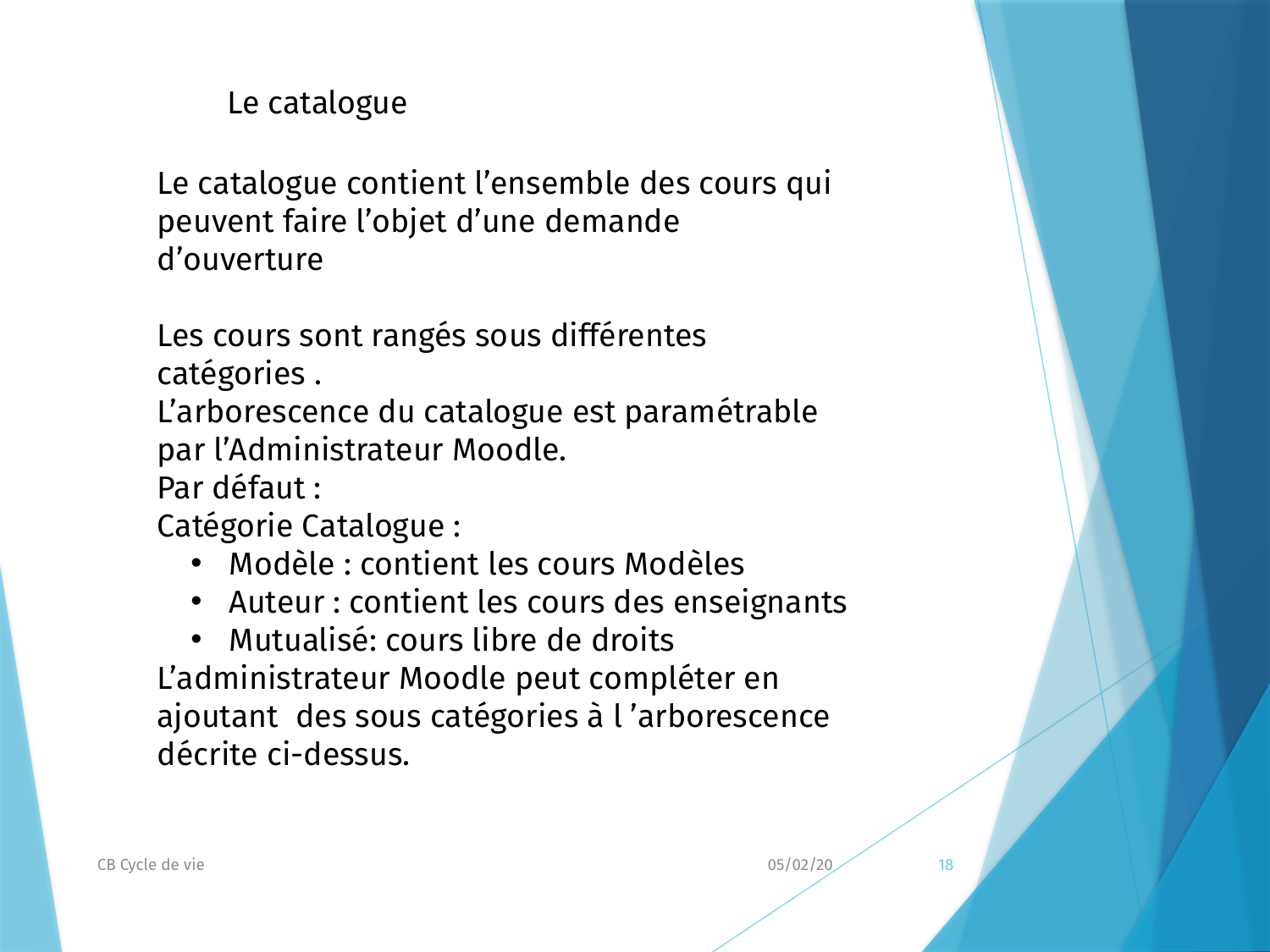

Le catalogue
Le catalogue contient l’ensemble des cours qui peuvent faire l’objet d’une demande d’ouverture

Les cours sont rangés sous différentes catégories .
L’arborescence du catalogue est paramétrable par l’Administrateur Moodle.
Par défaut :
Catégorie Catalogue :
 Modèle : contient les cours Modèles
 Auteur : contient les cours des enseignants
 Mutualisé: cours libre de droits
L’administrateur Moodle peut compléter en ajoutant  des sous catégories à l ’arborescence décrite ci-dessus.

CB Cycle de vie
05/02/20
18